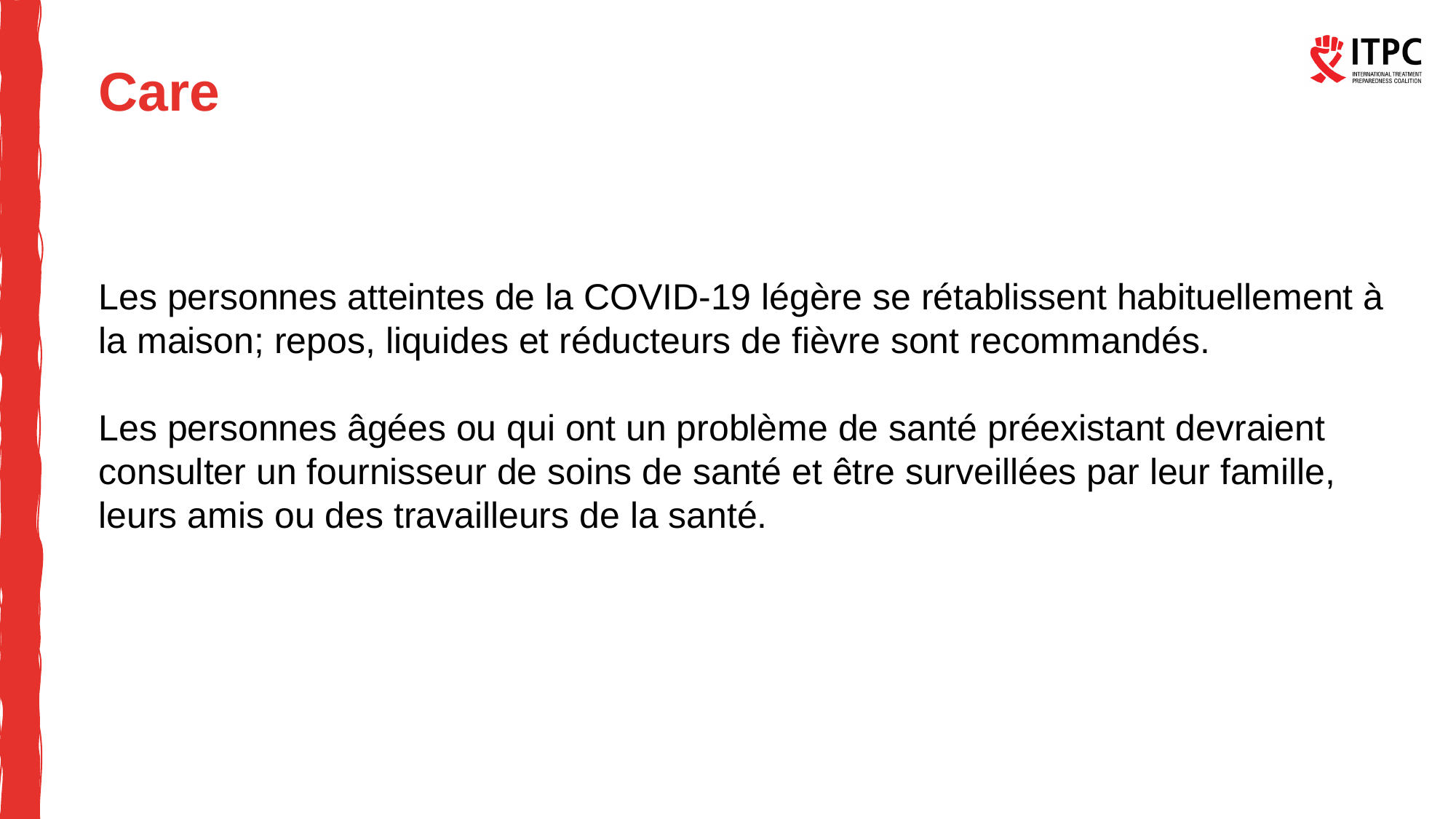

# Care
Les personnes atteintes de la COVID-19 légère se rétablissent habituellement à la maison; repos, liquides et réducteurs de fièvre sont recommandés.
Les personnes âgées ou qui ont un problème de santé préexistant devraient consulter un fournisseur de soins de santé et être surveillées par leur famille, leurs amis ou des travailleurs de la santé.